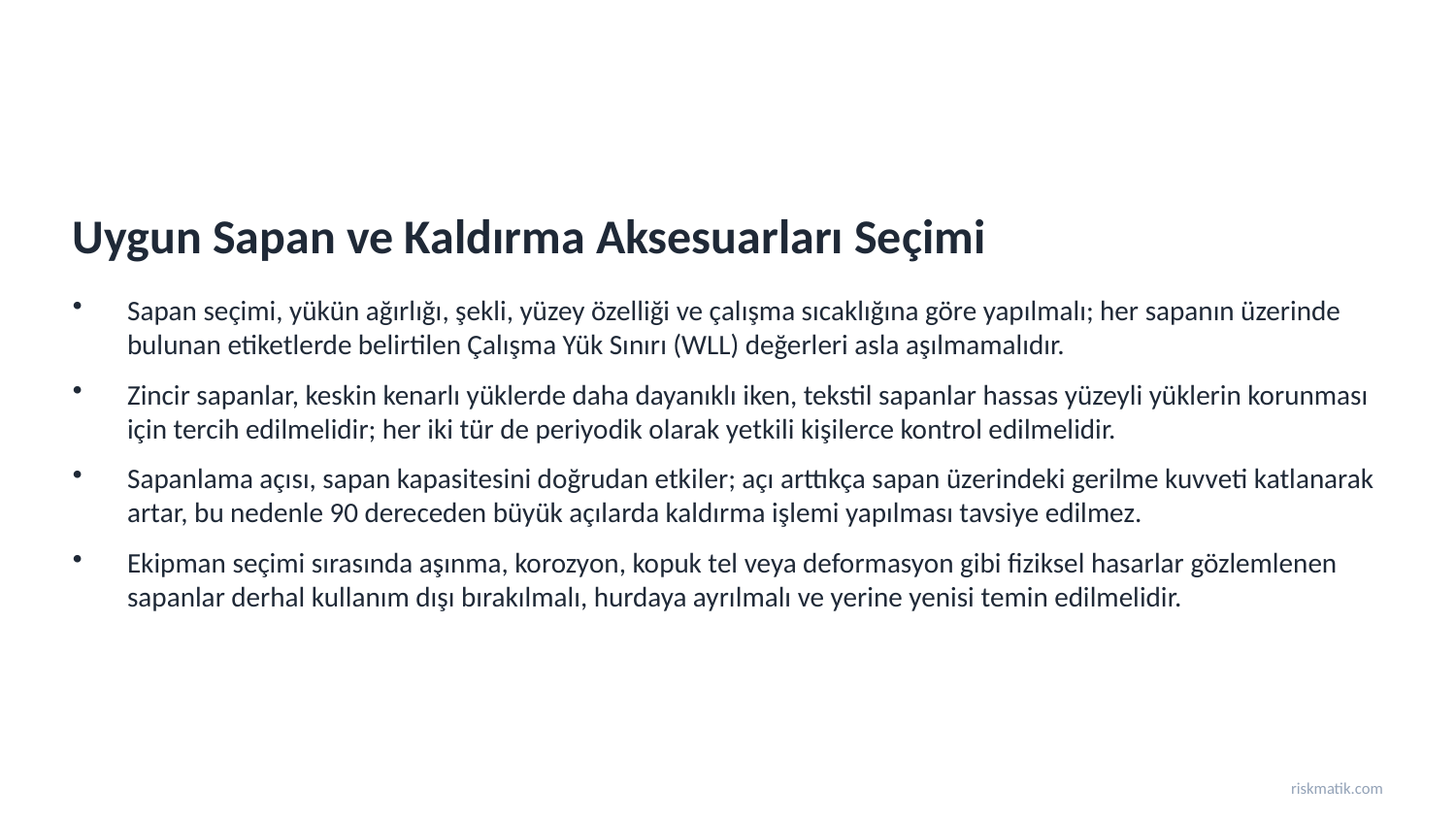

Uygun Sapan ve Kaldırma Aksesuarları Seçimi
Sapan seçimi, yükün ağırlığı, şekli, yüzey özelliği ve çalışma sıcaklığına göre yapılmalı; her sapanın üzerinde bulunan etiketlerde belirtilen Çalışma Yük Sınırı (WLL) değerleri asla aşılmamalıdır.
Zincir sapanlar, keskin kenarlı yüklerde daha dayanıklı iken, tekstil sapanlar hassas yüzeyli yüklerin korunması için tercih edilmelidir; her iki tür de periyodik olarak yetkili kişilerce kontrol edilmelidir.
Sapanlama açısı, sapan kapasitesini doğrudan etkiler; açı arttıkça sapan üzerindeki gerilme kuvveti katlanarak artar, bu nedenle 90 dereceden büyük açılarda kaldırma işlemi yapılması tavsiye edilmez.
Ekipman seçimi sırasında aşınma, korozyon, kopuk tel veya deformasyon gibi fiziksel hasarlar gözlemlenen sapanlar derhal kullanım dışı bırakılmalı, hurdaya ayrılmalı ve yerine yenisi temin edilmelidir.
riskmatik.com